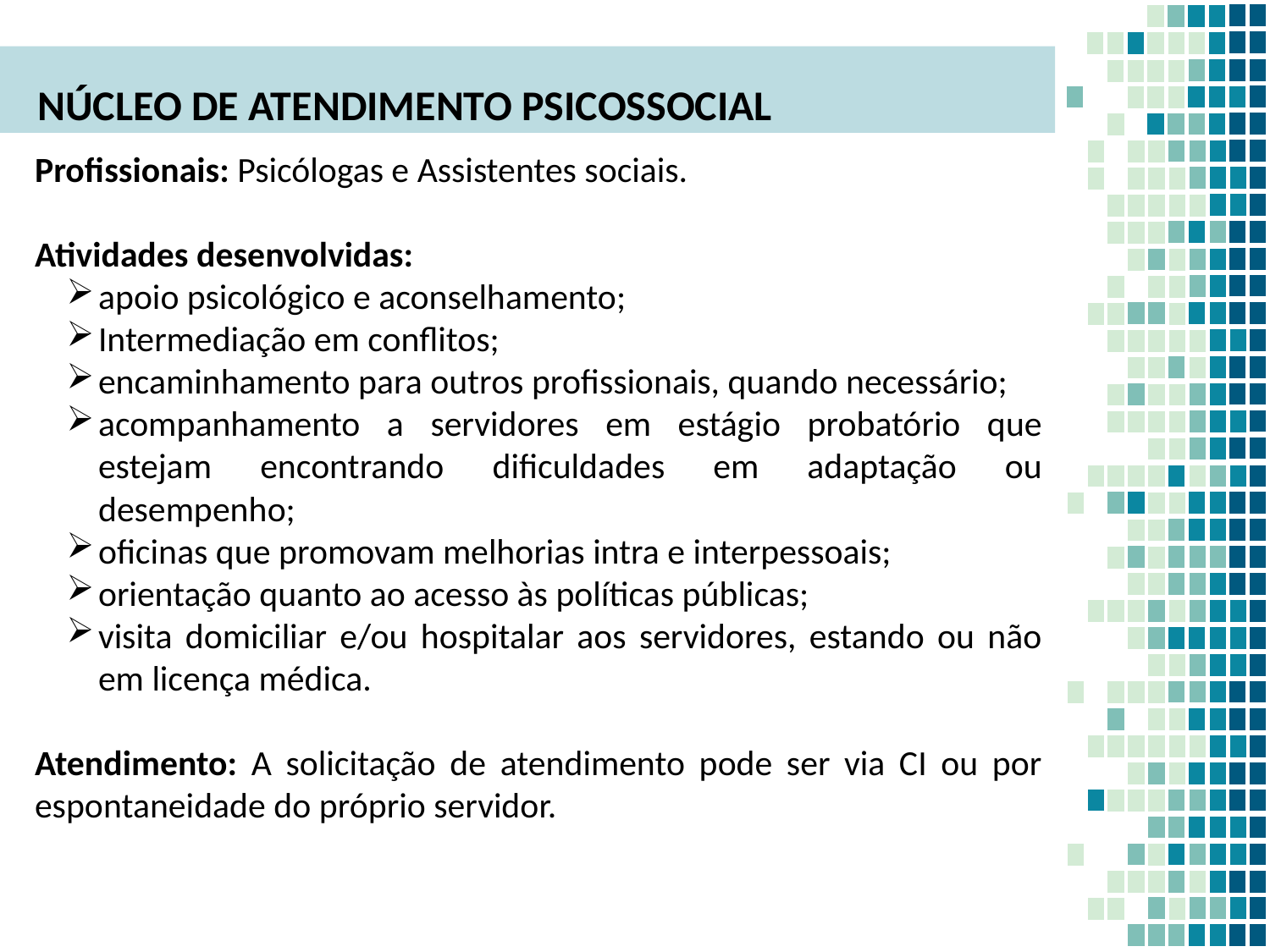

NÚCLEO DE ATENDIMENTO PSICOSSOCIAL

Profissionais: Psicólogas e Assistentes sociais.

Atividades desenvolvidas:
apoio psicológico e aconselhamento;
Intermediação em conflitos;
encaminhamento para outros profissionais, quando necessário;
acompanhamento a servidores em estágio probatório que estejam encontrando dificuldades em adaptação ou desempenho;
oficinas que promovam melhorias intra e interpessoais;
orientação quanto ao acesso às políticas públicas;
visita domiciliar e/ou hospitalar aos servidores, estando ou não em licença médica.

Atendimento: A solicitação de atendimento pode ser via CI ou por espontaneidade do próprio servidor.